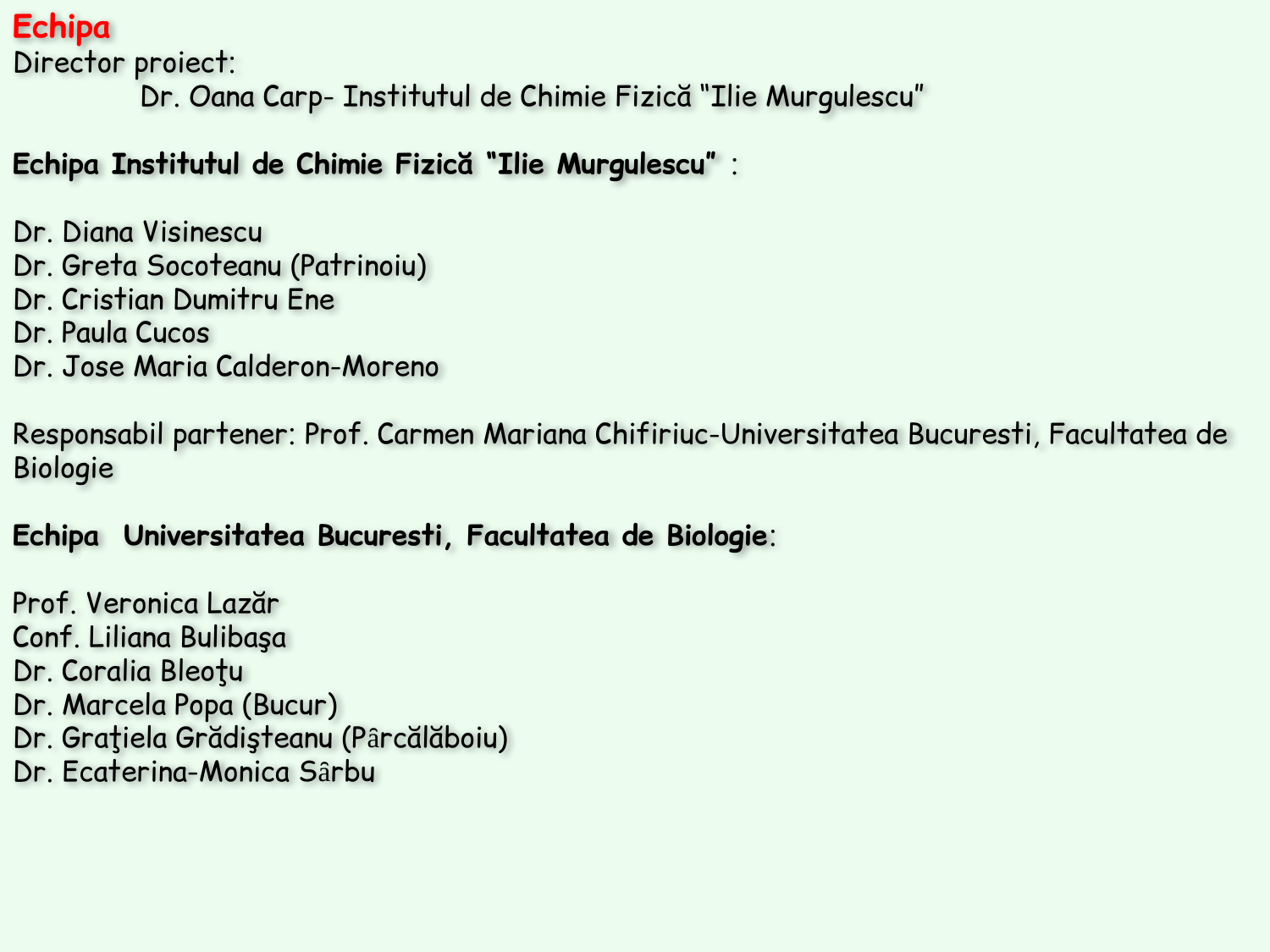

Echipa
Director proiect:
	Dr. Oana Carp- Institutul de Chimie Fizică “Ilie Murgulescu”

Echipa Institutul de Chimie Fizică “Ilie Murgulescu” :

Dr. Diana Visinescu
Dr. Greta Socoteanu (Patrinoiu)
Dr. Cristian Dumitru Ene
Dr. Paula Cucos
Dr. Jose Maria Calderon-Moreno

Responsabil partener: Prof. Carmen Mariana Chifiriuc-Universitatea Bucuresti, Facultatea de Biologie

Echipa  Universitatea Bucuresti, Facultatea de Biologie:

Prof. Veronica Lazăr
Conf. Liliana Bulibaşa
Dr. Coralia Bleoţu
Dr. Marcela Popa (Bucur)
Dr. Graţiela Grădişteanu (Pȃrcălăboiu)
Dr. Ecaterina-Monica Sȃrbu